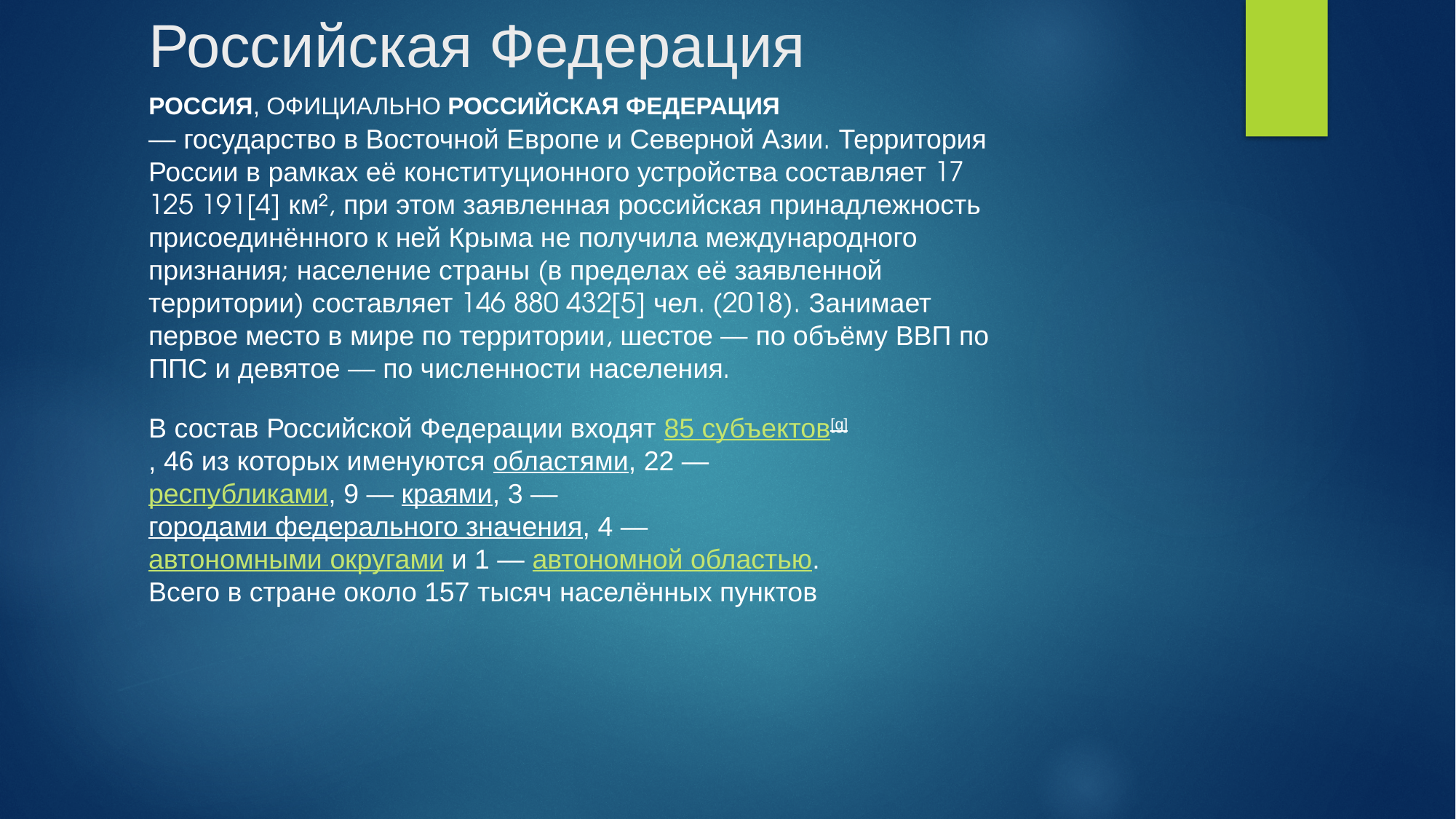

# Российская Федерация
Россия, официально Российская Федерация
— государство в Восточной Европе и Северной Азии. Территория России в рамках её конституционного устройства составляет 17 125 191[4] км², при этом заявленная российская принадлежность присоединённого к ней Крыма не получила международного признания; население страны (в пределах её заявленной территории) составляет 146 880 432[5] чел. (2018). Занимает первое место в мире по территории, шестое — по объёму ВВП по ППС и девятое — по численности населения.
В состав Российской Федерации входят 85 субъектов[g], 46 из которых именуются областями, 22 — республиками, 9 — краями, 3 — городами федерального значения, 4 — автономными округами и 1 — автономной областью. Всего в стране около 157 тысяч населённых пунктов